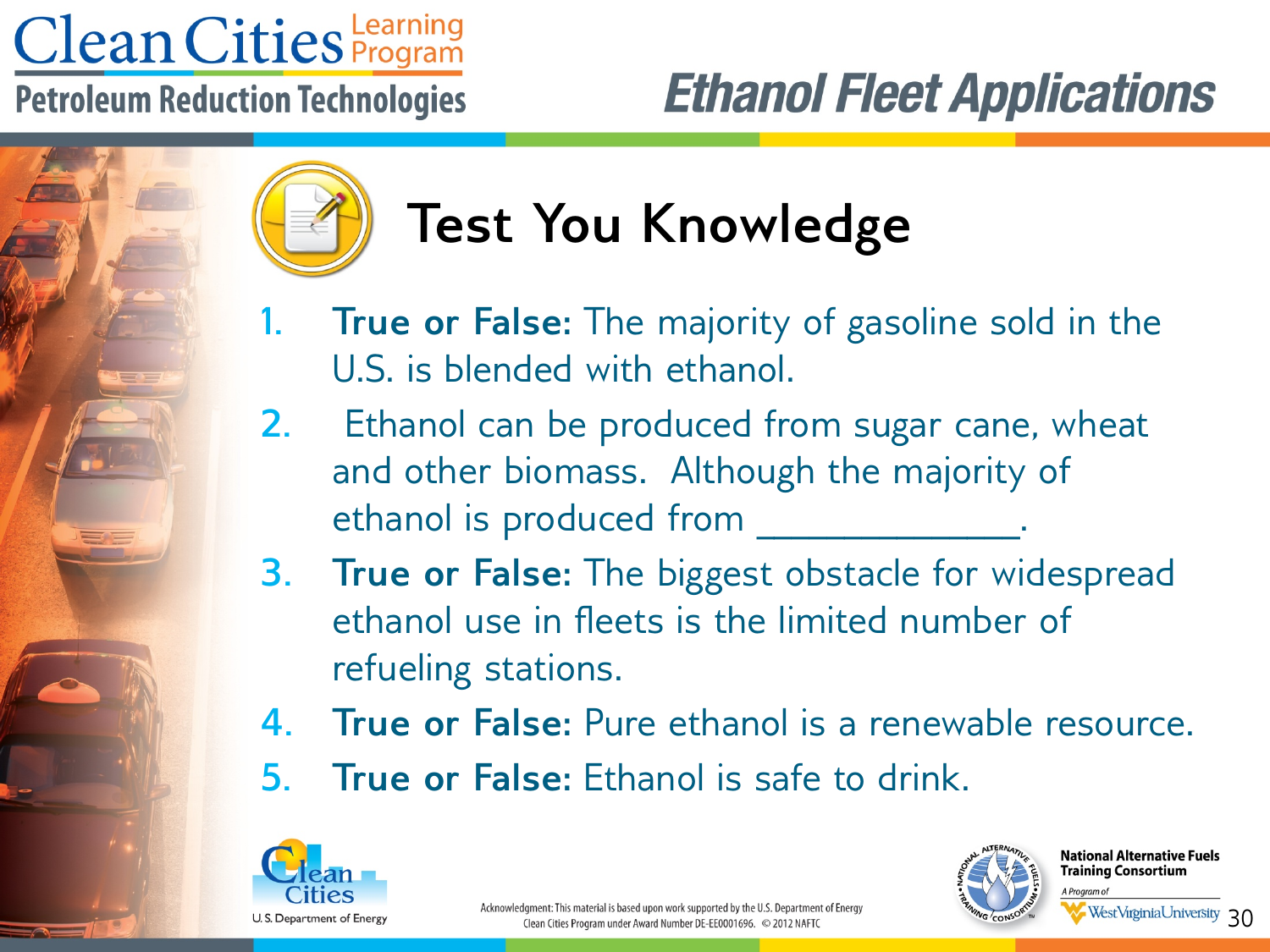

# Test You Knowledge

True or False: The majority of gasoline sold in the U.S. is blended with ethanol.
 Ethanol can be produced from sugar cane, wheat and other biomass.  Although the majority of ethanol is produced from _______________.
True or False: The biggest obstacle for widespread ethanol use in fleets is the limited number of refueling stations.
True or False: Pure ethanol is a renewable resource.
True or False: Ethanol is safe to drink.